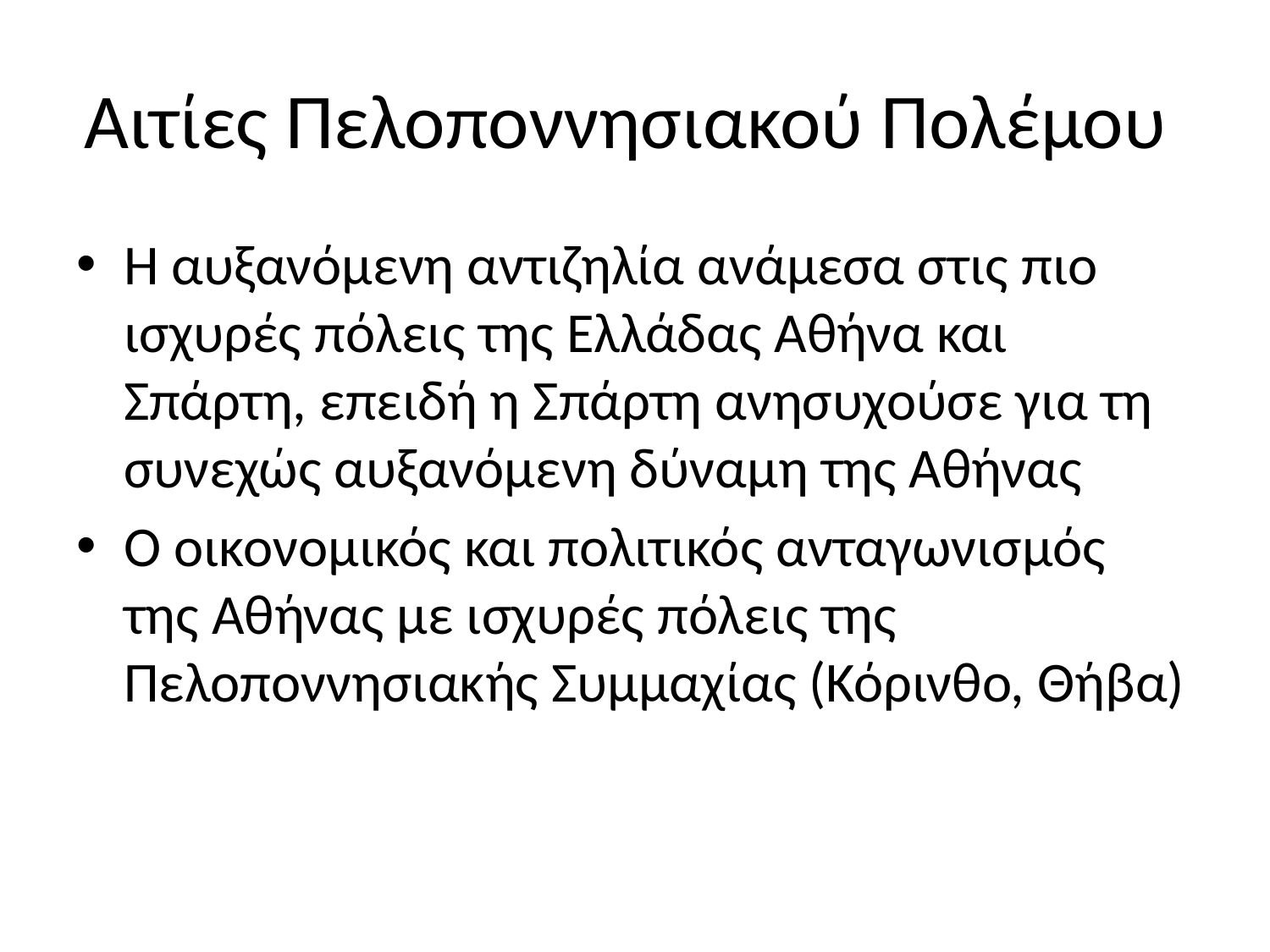

# Αιτίες Πελοποννησιακού Πολέμου
Η αυξανόμενη αντιζηλία ανάμεσα στις πιο ισχυρές πόλεις της Ελλάδας Αθήνα και Σπάρτη, επειδή η Σπάρτη ανησυχούσε για τη συνεχώς αυξανόμενη δύναμη της Αθήνας
Ο οικονομικός και πολιτικός ανταγωνισμός της Αθήνας με ισχυρές πόλεις της Πελοποννησιακής Συμμαχίας (Κόρινθο, Θήβα)